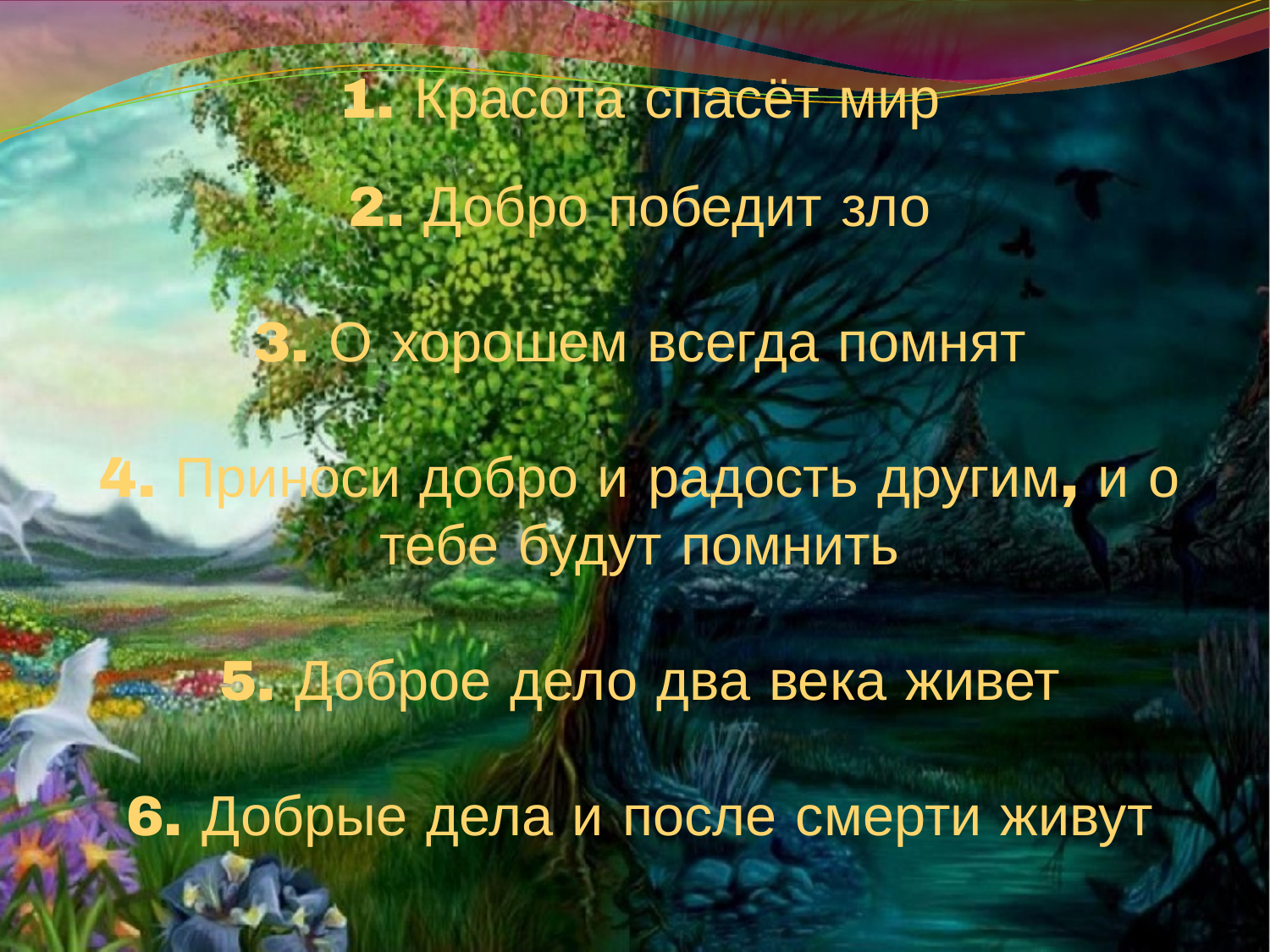

1. Красота спасёт мир

2. Добро победит зло

3. О хорошем всегда помнят

4. Приноси добро и радость другим, и о тебе будут помнить

5. Доброе дело два века живет

6. Добрые дела и после смерти живут